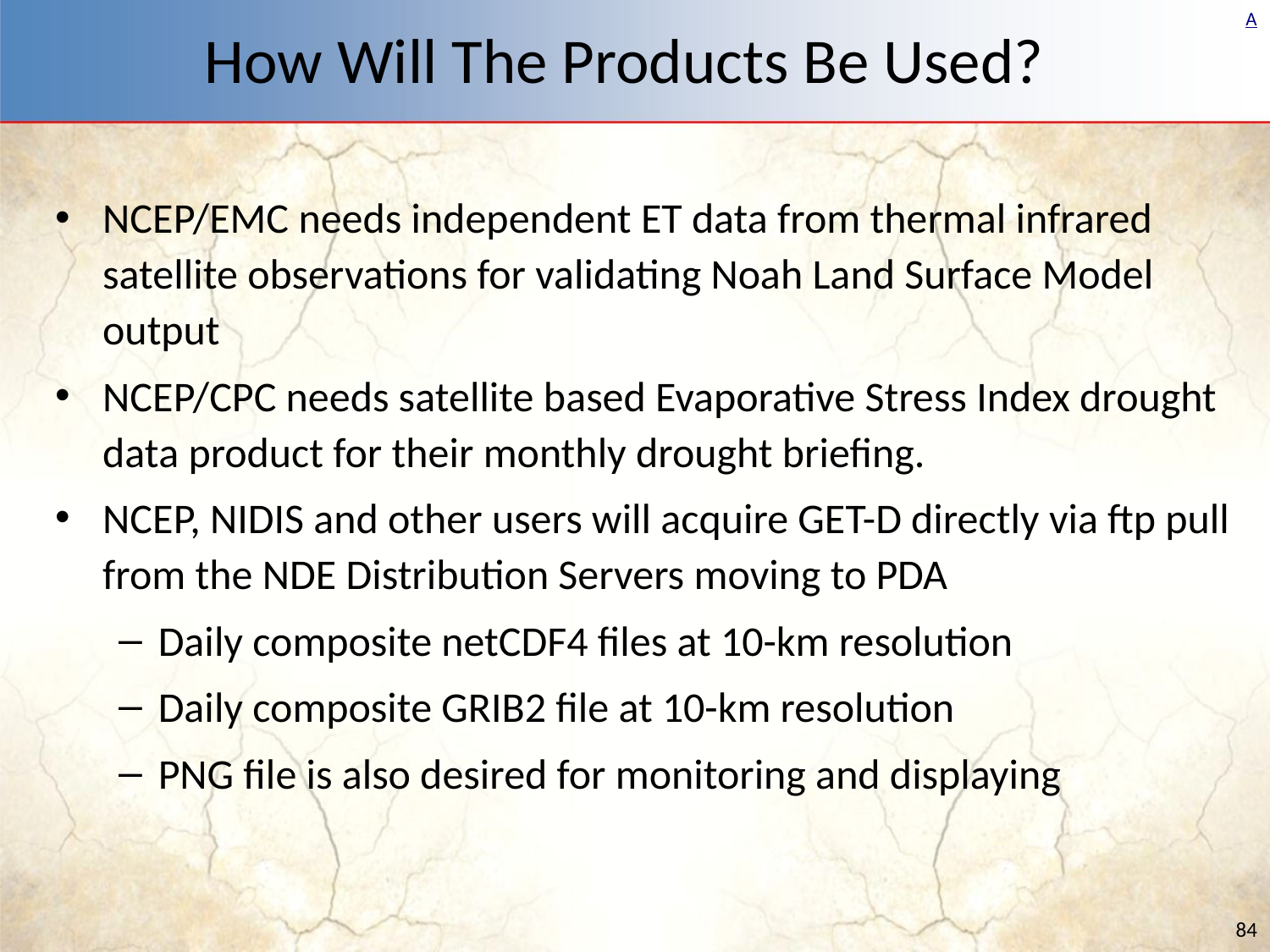

# How Will The Products Be Used?
NCEP/EMC needs independent ET data from thermal infrared satellite observations for validating Noah Land Surface Model output
NCEP/CPC needs satellite based Evaporative Stress Index drought data product for their monthly drought briefing.
NCEP, NIDIS and other users will acquire GET-D directly via ftp pull from the NDE Distribution Servers moving to PDA
Daily composite netCDF4 files at 10-km resolution
Daily composite GRIB2 file at 10-km resolution
PNG file is also desired for monitoring and displaying